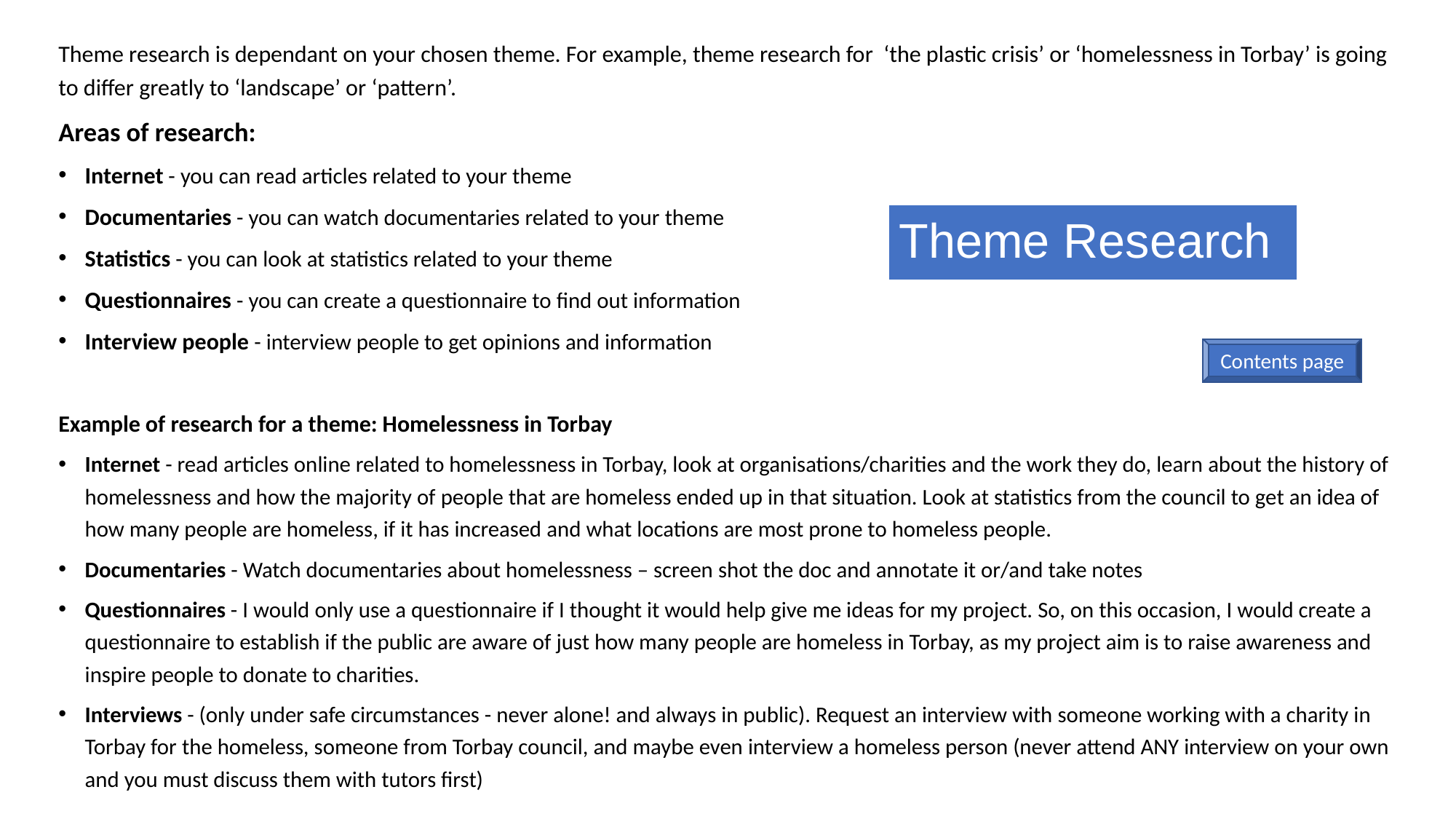

Theme research is dependant on your chosen theme. For example, theme research for  ‘the plastic crisis’ or ‘homelessness in Torbay’ is going to differ greatly to ‘landscape’ or ‘pattern’.
Areas of research:
Internet - you can read articles related to your theme
Documentaries - you can watch documentaries related to your theme
Statistics - you can look at statistics related to your theme
Questionnaires - you can create a questionnaire to find out information
Interview people - interview people to get opinions and information

Example of research for a theme: Homelessness in Torbay
Internet - read articles online related to homelessness in Torbay, look at organisations/charities and the work they do, learn about the history of homelessness and how the majority of people that are homeless ended up in that situation. Look at statistics from the council to get an idea of how many people are homeless, if it has increased and what locations are most prone to homeless people.
Documentaries - Watch documentaries about homelessness – screen shot the doc and annotate it or/and take notes
Questionnaires - I would only use a questionnaire if I thought it would help give me ideas for my project. So, on this occasion, I would create a questionnaire to establish if the public are aware of just how many people are homeless in Torbay, as my project aim is to raise awareness and inspire people to donate to charities.
Interviews - (only under safe circumstances - never alone! and always in public). Request an interview with someone working with a charity in Torbay for the homeless, someone from Torbay council, and maybe even interview a homeless person (never attend ANY interview on your own and you must discuss them with tutors first)
# Theme Research
Contents page